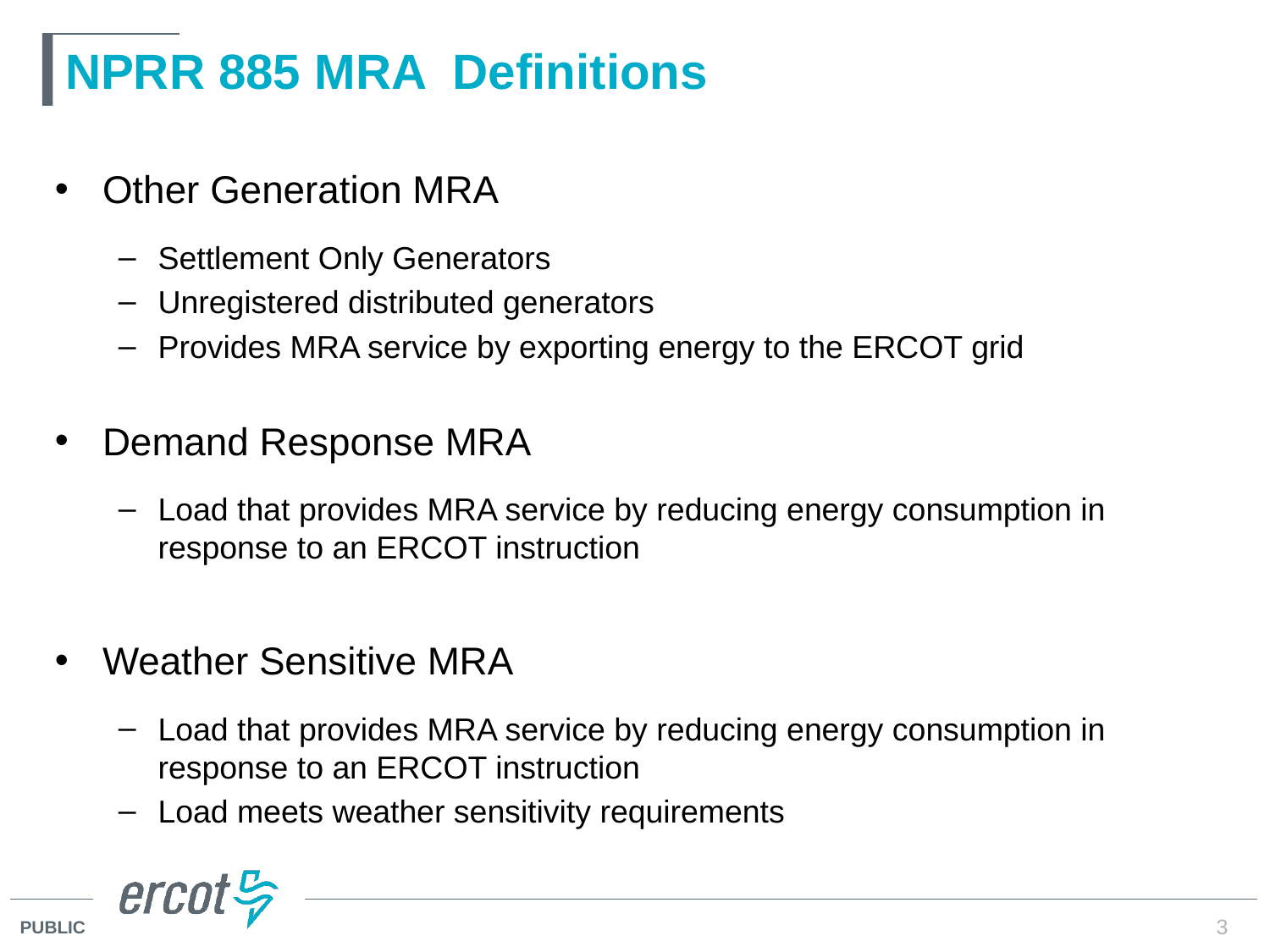

# NPRR 885 MRA  Definitions
Other Generation MRA

Settlement Only Generators
Unregistered distributed generators
Provides MRA service by exporting energy to the ERCOT grid

Demand Response MRA

Load that provides MRA service by reducing energy consumption in response to an ERCOT instruction

Weather Sensitive MRA

Load that provides MRA service by reducing energy consumption in response to an ERCOT instruction
Load meets weather sensitivity requirements

3